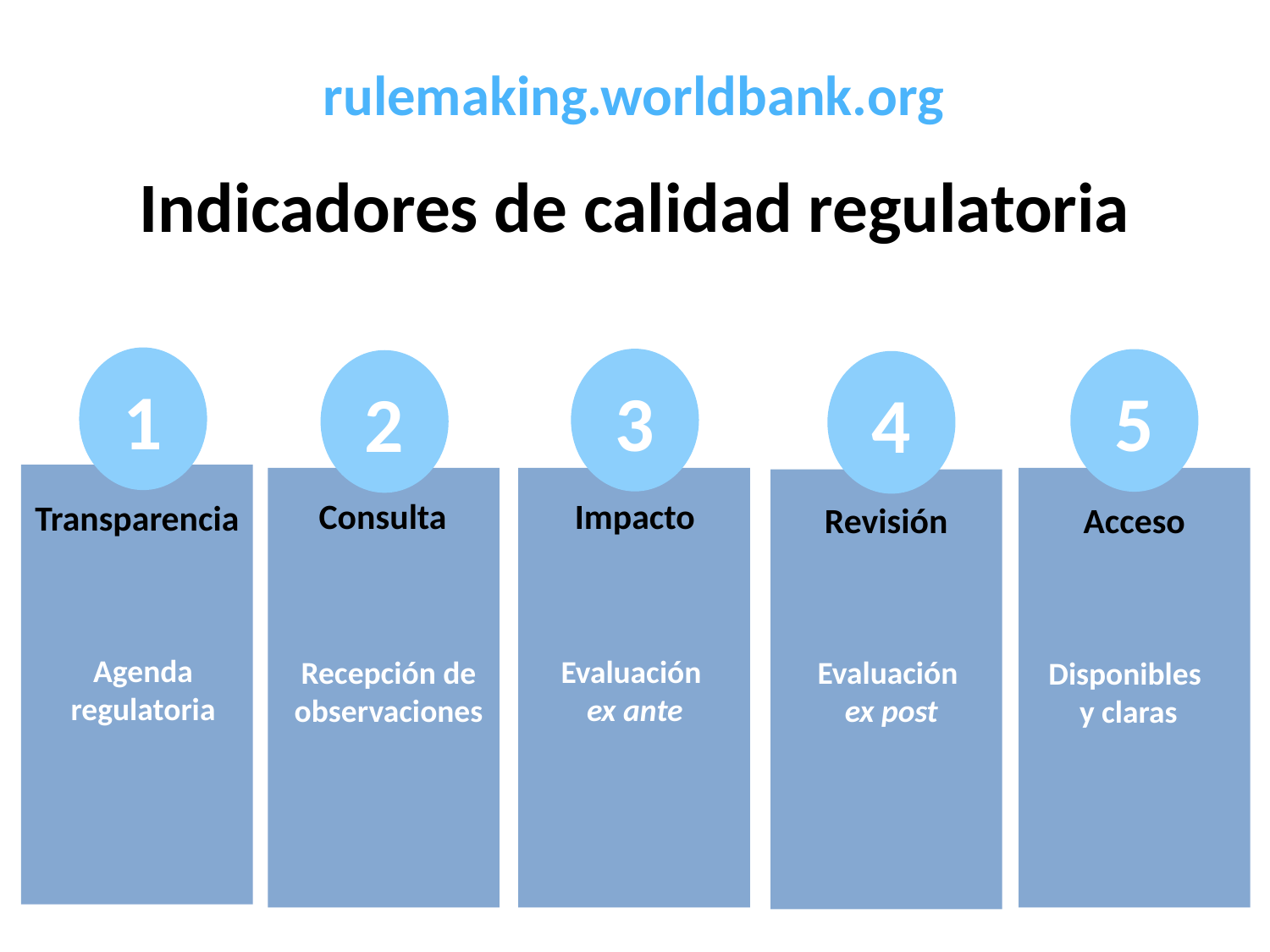

rulemaking.worldbank.org
Indicadores de calidad regulatoria
1
3
5
2
4

Consulta
Impacto
Transparencia
Acceso
Revisión
Agenda regulatoria
Evaluación
ex ante
Recepción de observaciones
Evaluación
ex post
Disponibles
y claras